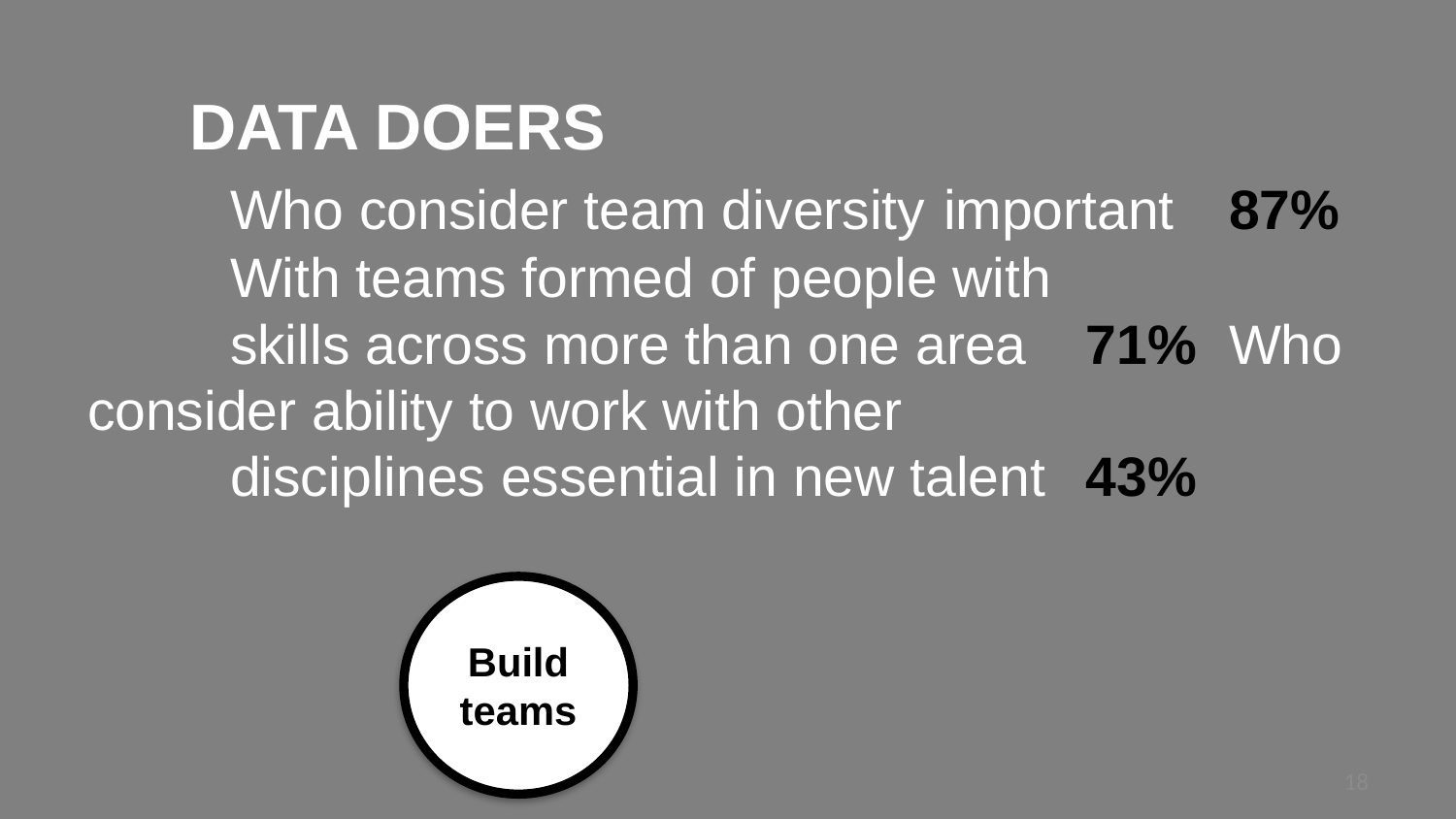

DATA DOERS
	Who consider team diversity 	important	87%
	With teams formed of people with
			skills across more than one area	71%		Who consider ability to work with other
			disciplines essential in new talent	43%

Build teams
18